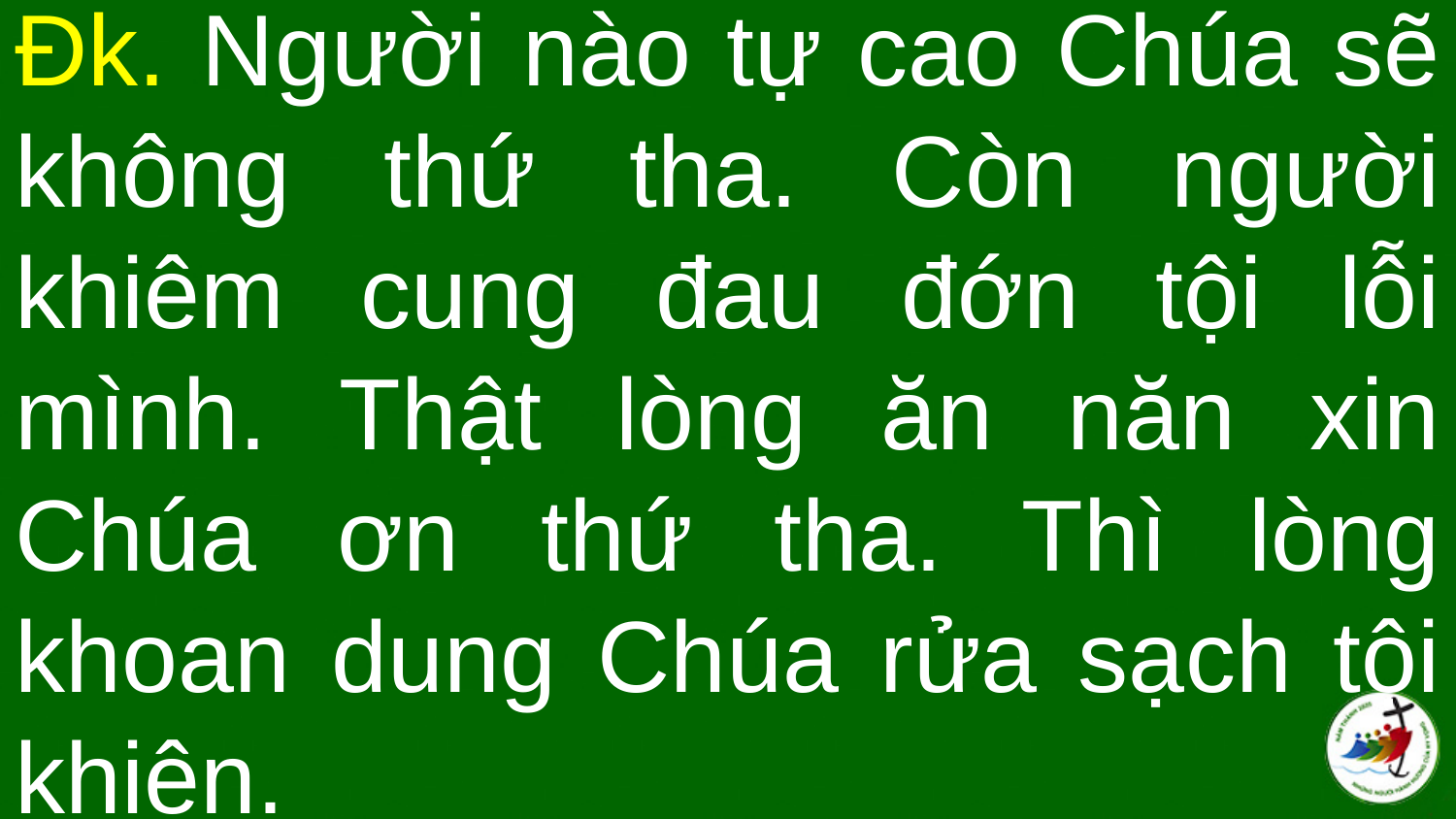

# Đk. Người nào tự cao Chúa sẽ không thứ tha. Còn người khiêm cung đau đớn tội lỗi mình. Thật lòng ăn năn xin Chúa ơn thứ tha. Thì lòng khoan dung Chúa rửa sạch tội khiên.